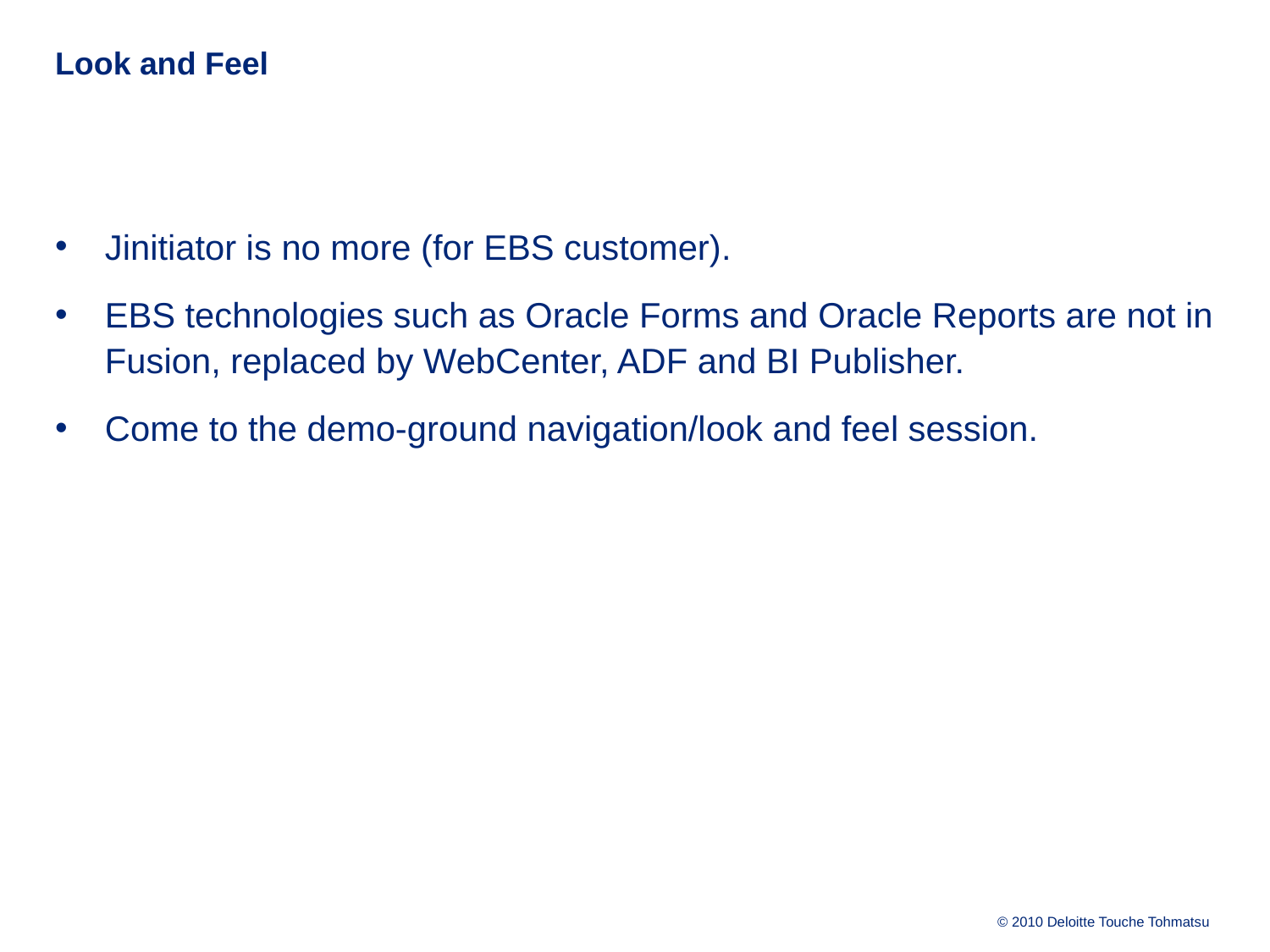

# Look and Feel

Jinitiator is no more (for EBS customer).
EBS technologies such as Oracle Forms and Oracle Reports are not in Fusion, replaced by WebCenter, ADF and BI Publisher.
Come to the demo-ground navigation/look and feel session.